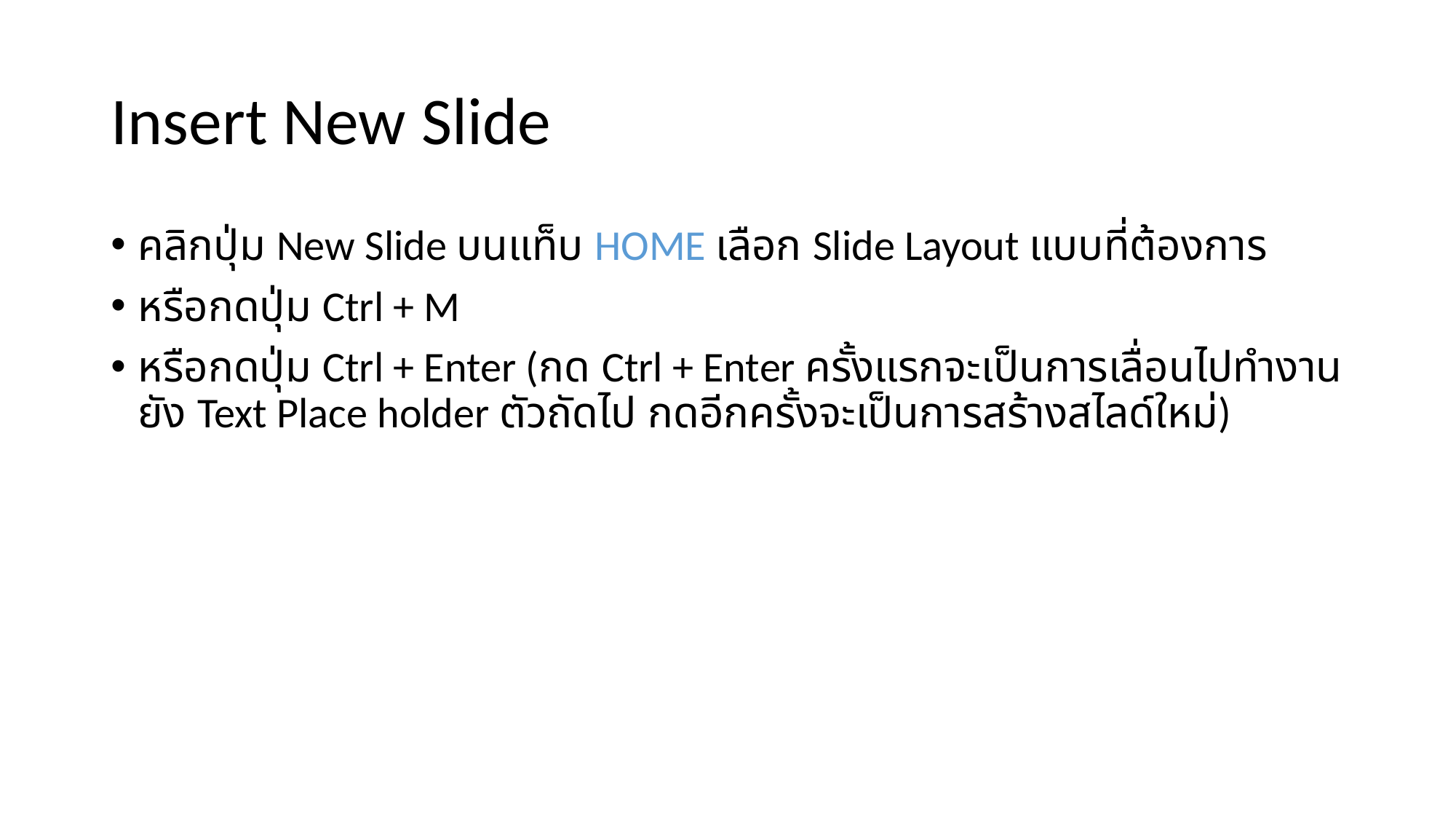

# Insert New Slide
คลิกปุ่ม New Slide บนแท็บ HOME เลือก Slide Layout แบบที่ต้องการ
หรือกดปุ่ม Ctrl + M
หรือกดปุ่ม Ctrl + Enter (กด Ctrl + Enter ครั้งแรกจะเป็นการเลื่อนไปทำงานยัง Text Place holder ตัวถัดไป กดอีกครั้งจะเป็นการสร้างสไลด์ใหม่)